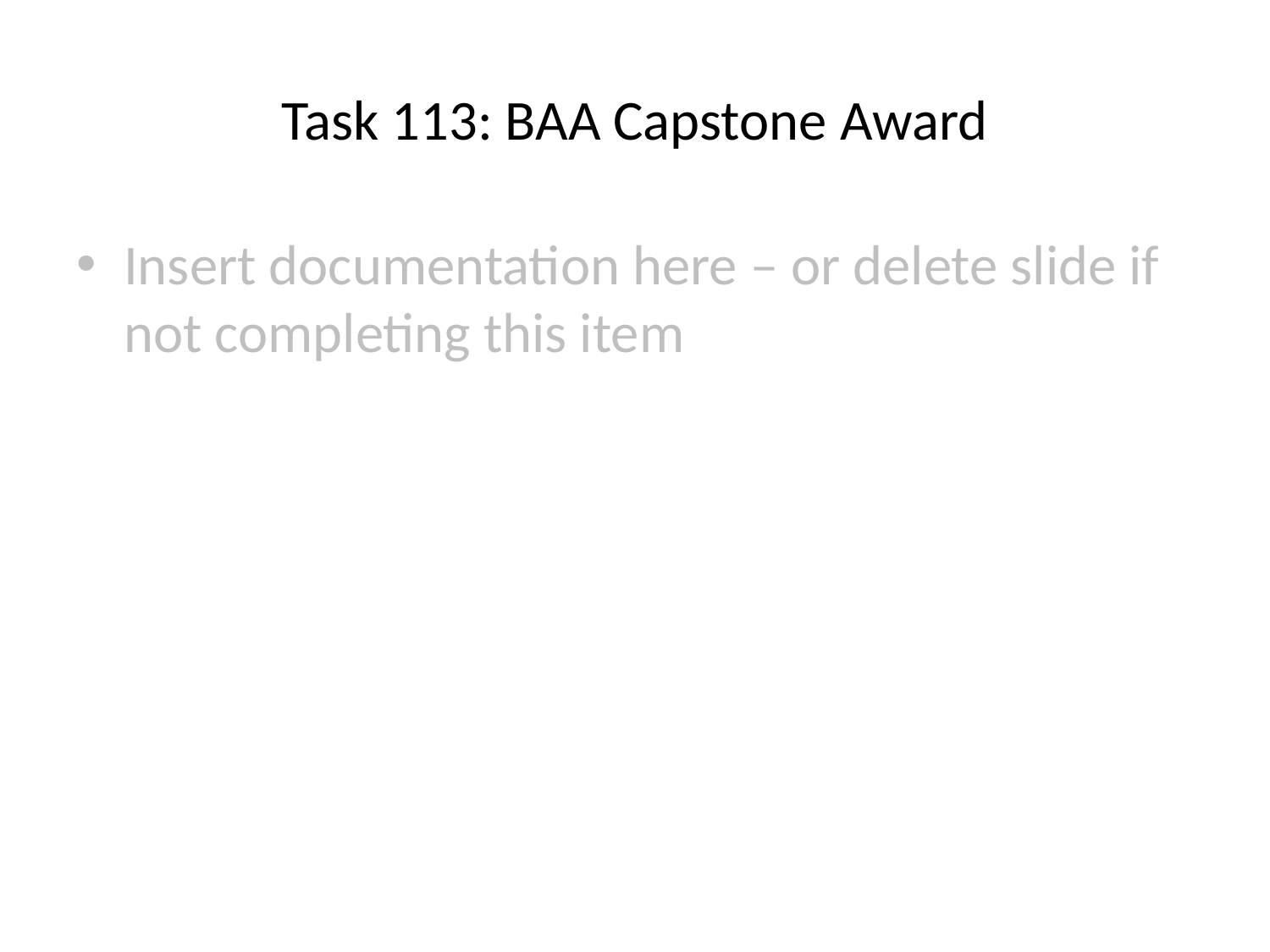

# Task 113: BAA Capstone Award
Insert documentation here – or delete slide if not completing this item